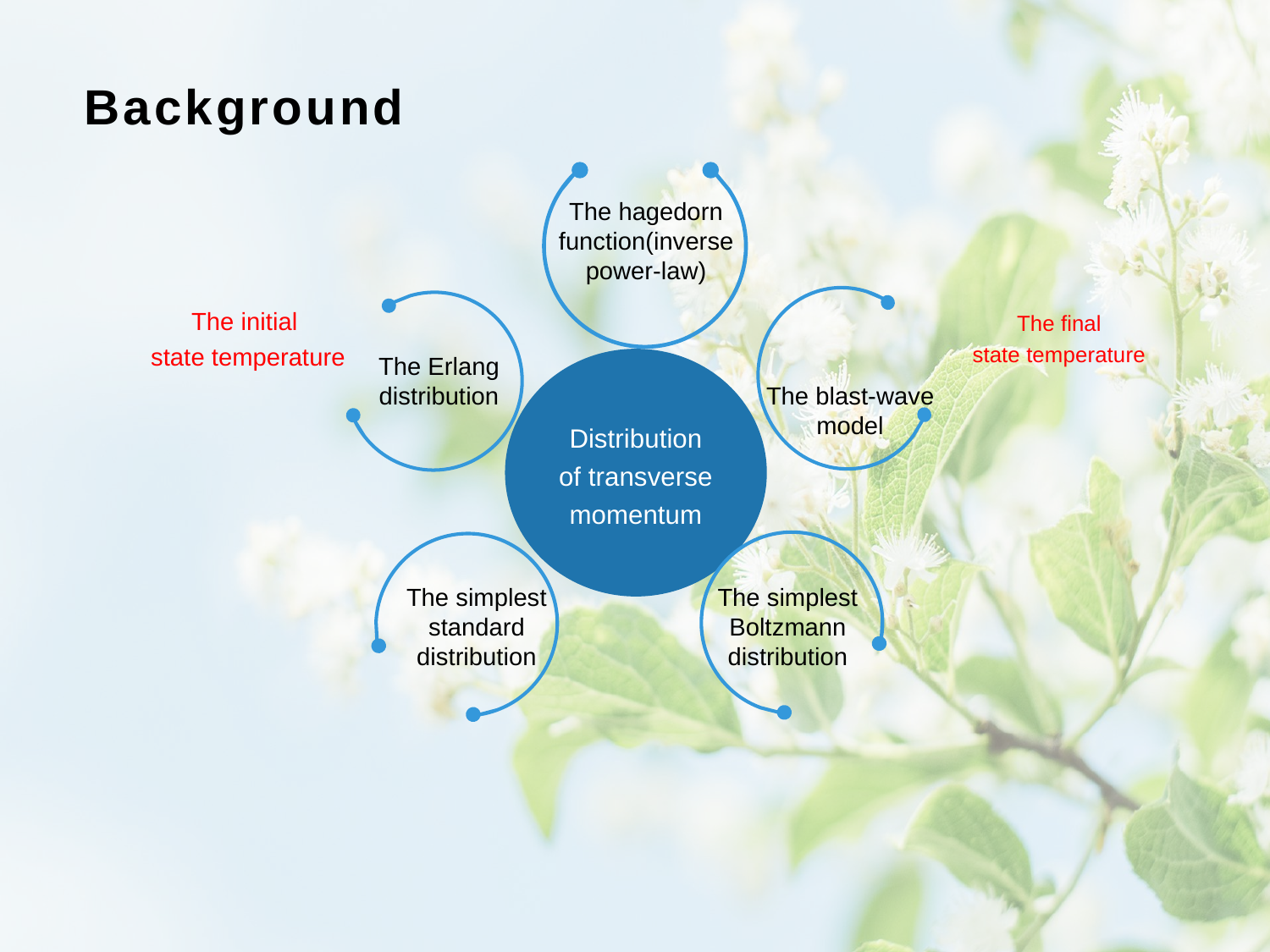

# Background
The hagedorn function(inverse power-law)

The initial
state temperature
 The final
state temperature

The Erlang distribution
Distribution of transverse momentum
The blast-wave model

The simplest standard distribution
The simplest Boltzmann distribution